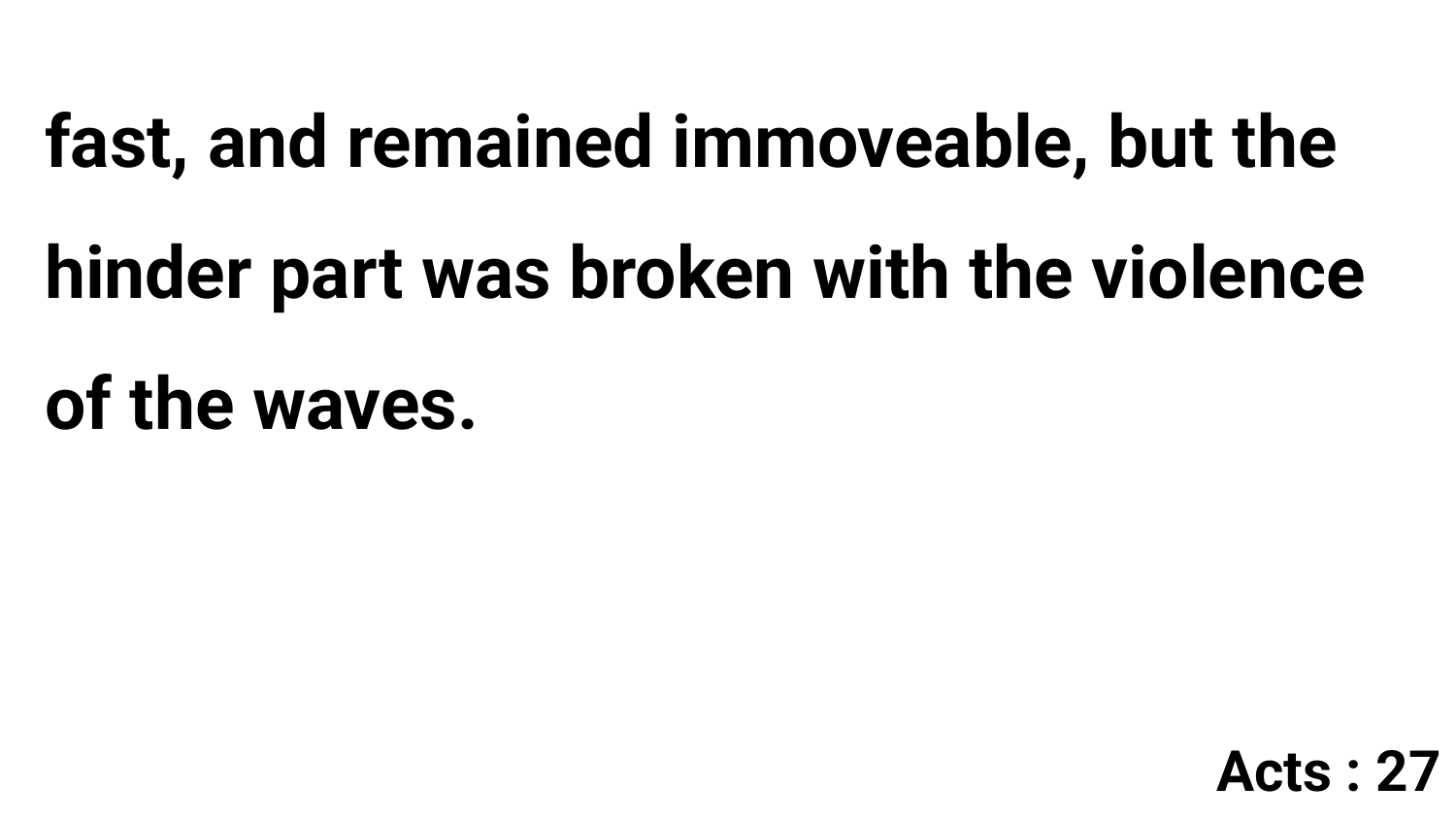

fast, and remained immoveable, but the hinder part was broken with the violence of the waves.
Acts : 27